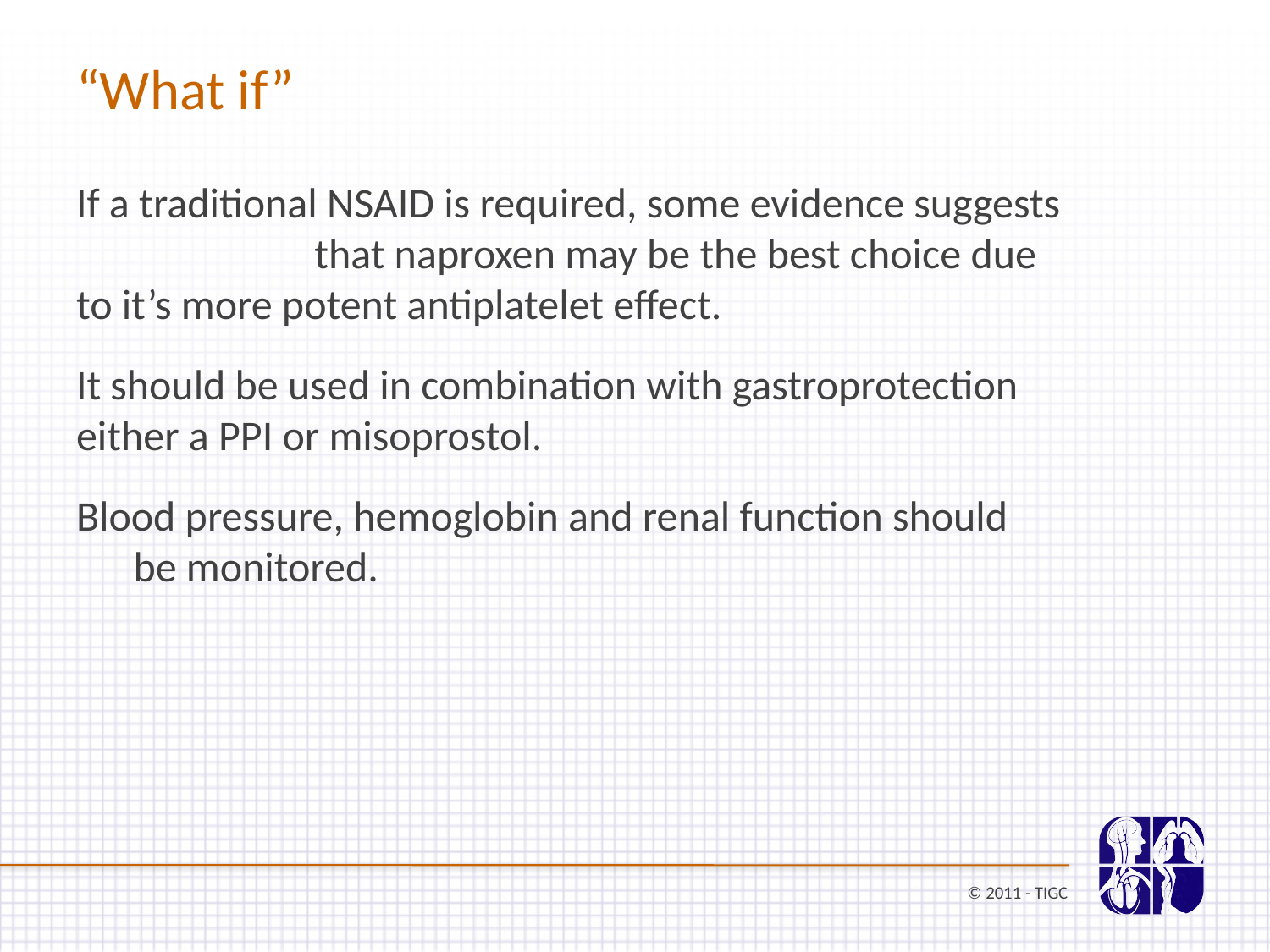

“What if”
If a traditional NSAID is required, some evidence suggests                           that naproxen may be the best choice due to it’s more potent antiplatelet effect.
It should be used in combination with gastroprotection either a PPI or misoprostol.
Blood pressure, hemoglobin and renal function should             be monitored.

© 2011 - TIGC